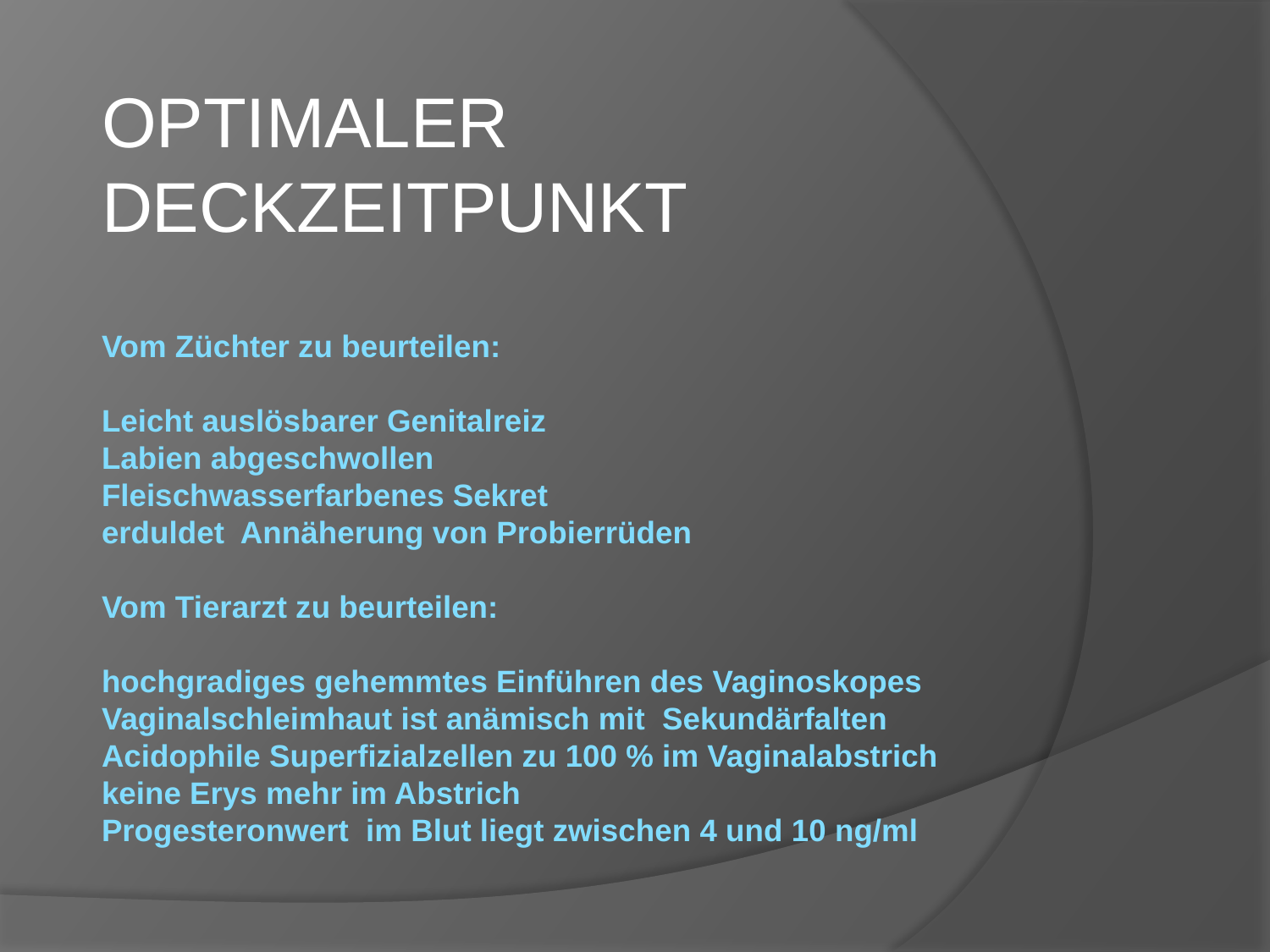

OPTIMALER DECKZEITPUNKT
# Vom Züchter zu beurteilen: Leicht auslösbarer Genitalreiz Labien abgeschwollen Fleischwasserfarbenes Sekret erduldet  Annäherung von Probierrüden Vom Tierarzt zu beurteilen: hochgradiges gehemmtes Einführen des Vaginoskopes Vaginalschleimhaut ist anämisch mit  Sekundärfalten Acidophile Superfizialzellen zu 100 % im Vaginalabstrich keine Erys mehr im Abstrich Progesteronwert  im Blut liegt zwischen 4 und 10 ng/ml